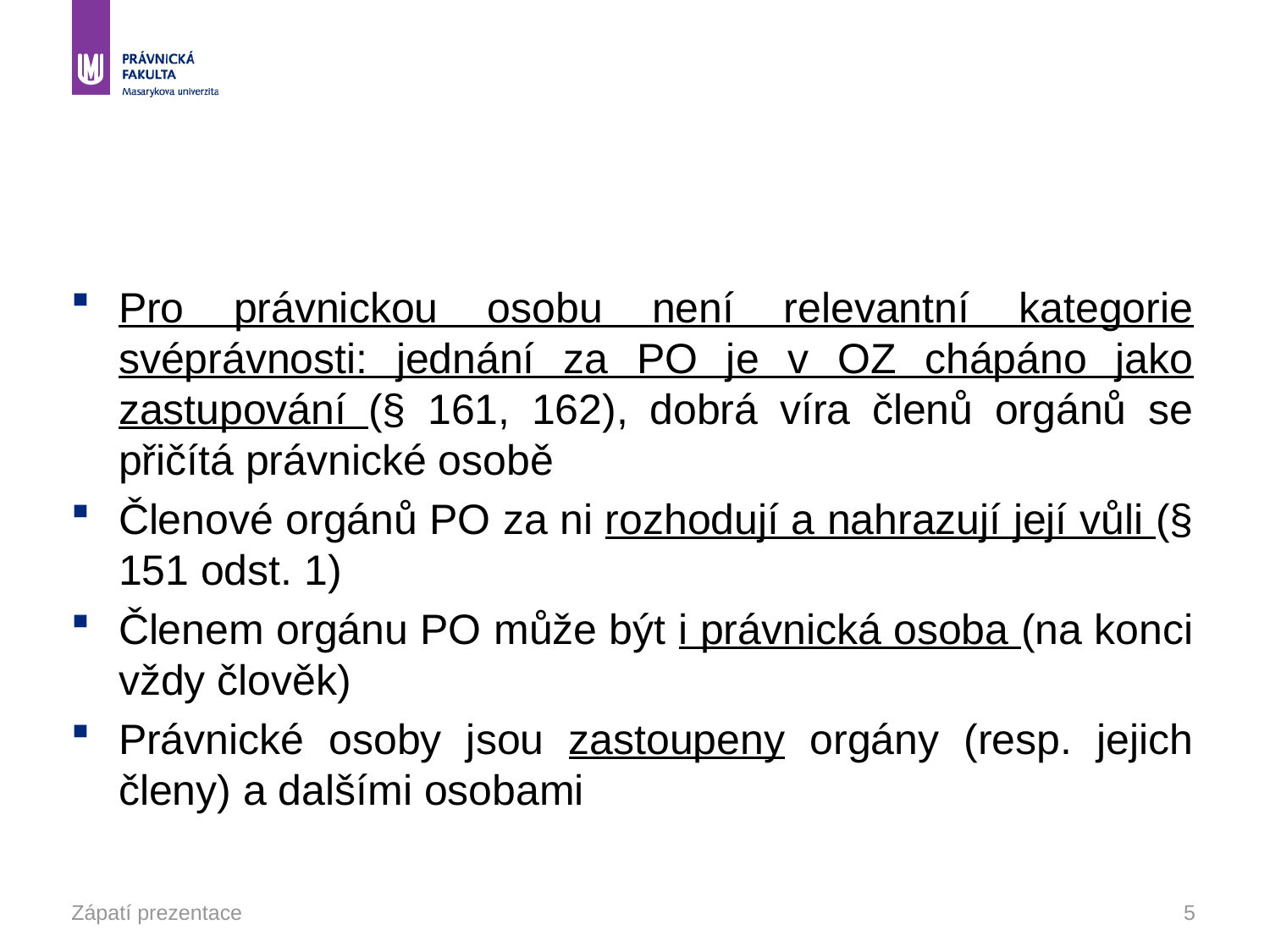

#
Pro právnickou osobu není relevantní kategorie svéprávnosti: jednání za PO je v OZ chápáno jako zastupování (§ 161, 162), dobrá víra členů orgánů se přičítá právnické osobě
Členové orgánů PO za ni rozhodují a nahrazují její vůli (§ 151 odst. 1)
Členem orgánu PO může být i právnická osoba (na konci vždy člověk)
Právnické osoby jsou zastoupeny orgány (resp. jejich členy) a dalšími osobami

Zápatí prezentace
5